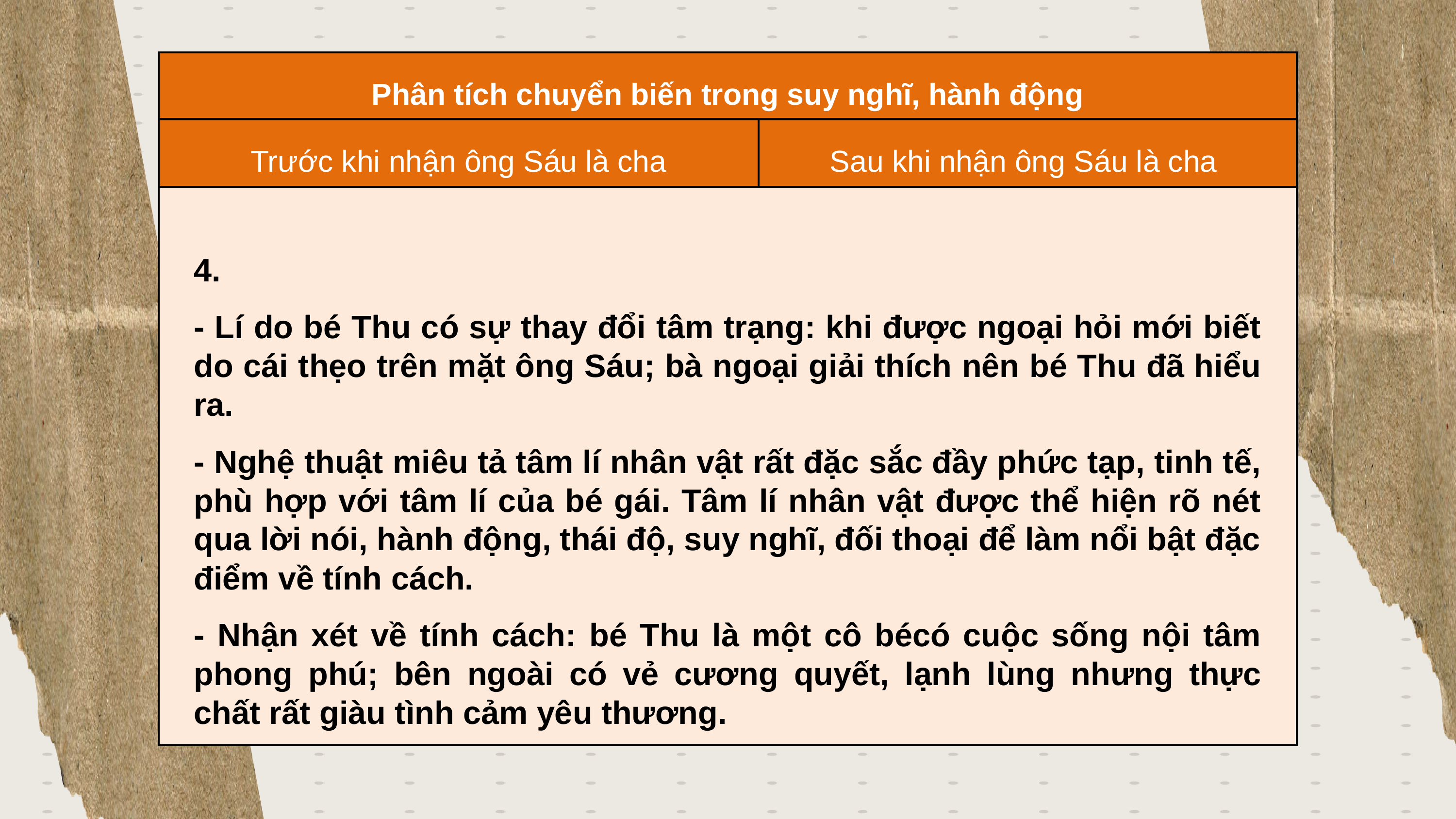

| Phân tích chuyển biến trong suy nghĩ, hành động |  |
| --- | --- |
| Trước khi nhận ông Sáu là cha | Sau khi nhận ông Sáu là cha |
|  |  |
4.
- Lí do bé Thu có sự thay đổi tâm trạng: khi được ngoại hỏi mới biết do cái thẹo trên mặt ông Sáu; bà ngoại giải thích nên bé Thu đã hiểu ra.
- Nghệ thuật miêu tả tâm lí nhân vật rất đặc sắc đầy phức tạp, tinh tế, phù hợp với tâm lí của bé gái. Tâm lí nhân vật được thể hiện rõ nét qua lời nói, hành động, thái độ, suy nghĩ, đối thoại để làm nổi bật đặc điểm về tính cách.
- Nhận xét về tính cách: bé Thu là một cô bécó cuộc sống nội tâm phong phú; bên ngoài có vẻ cương quyết, lạnh lùng nhưng thực chất rất giàu tình cảm yêu thương.